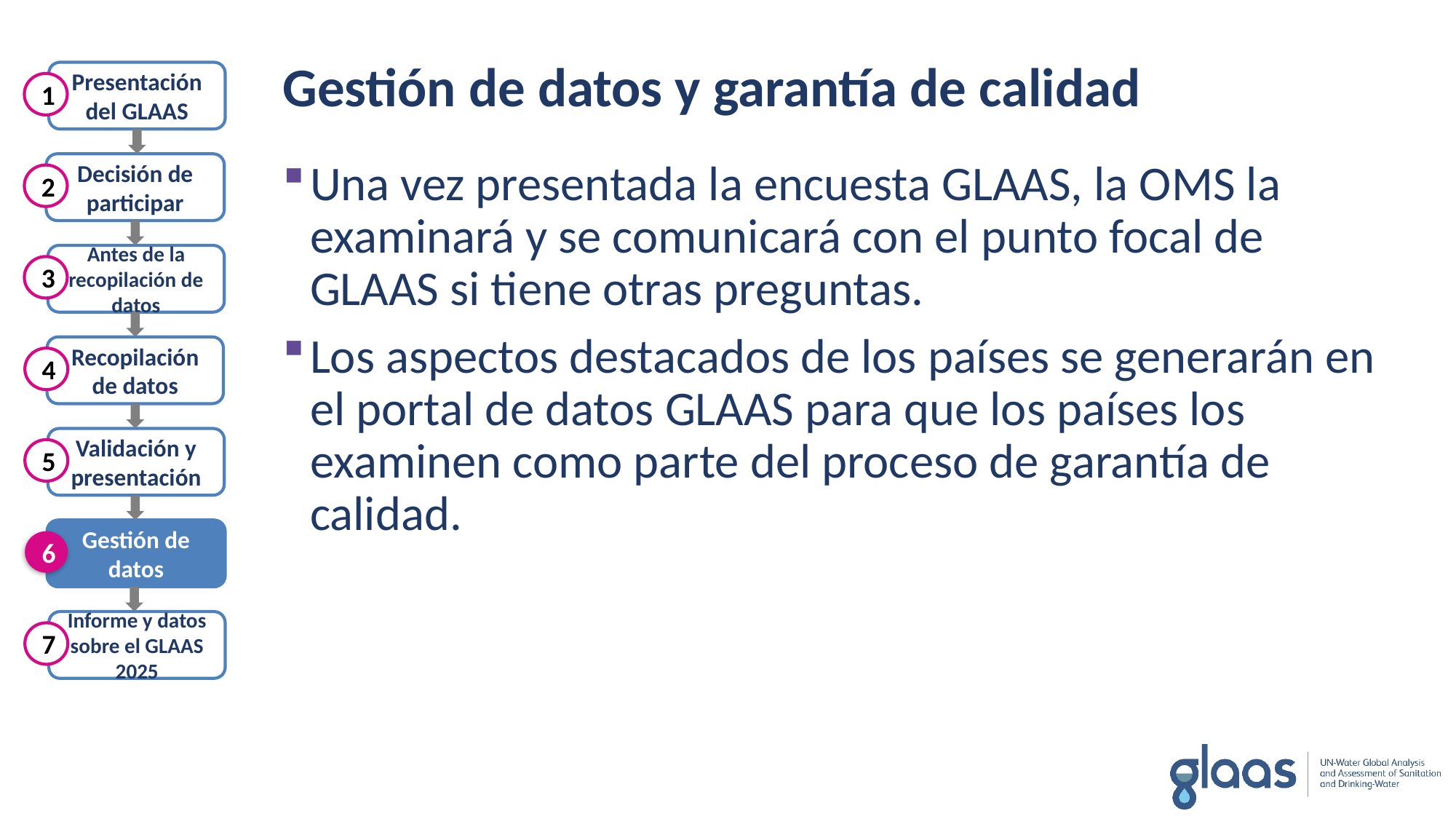

Gestión de datos y garantía de calidad
Presentación del GLAAS
Decisión de participar
Antes de la recopilación de datos
Recopilación de datos
Validación y presentación
Gestión de datos
Informe y datos sobre el GLAAS 2025
1
2
3
4
5
6
7

Una vez presentada la encuesta GLAAS, la OMS la examinará y se comunicará con el punto focal de GLAAS si tiene otras preguntas.
Los aspectos destacados de los países se generarán en el portal de datos GLAAS para que los países los examinen como parte del proceso de garantía de calidad.